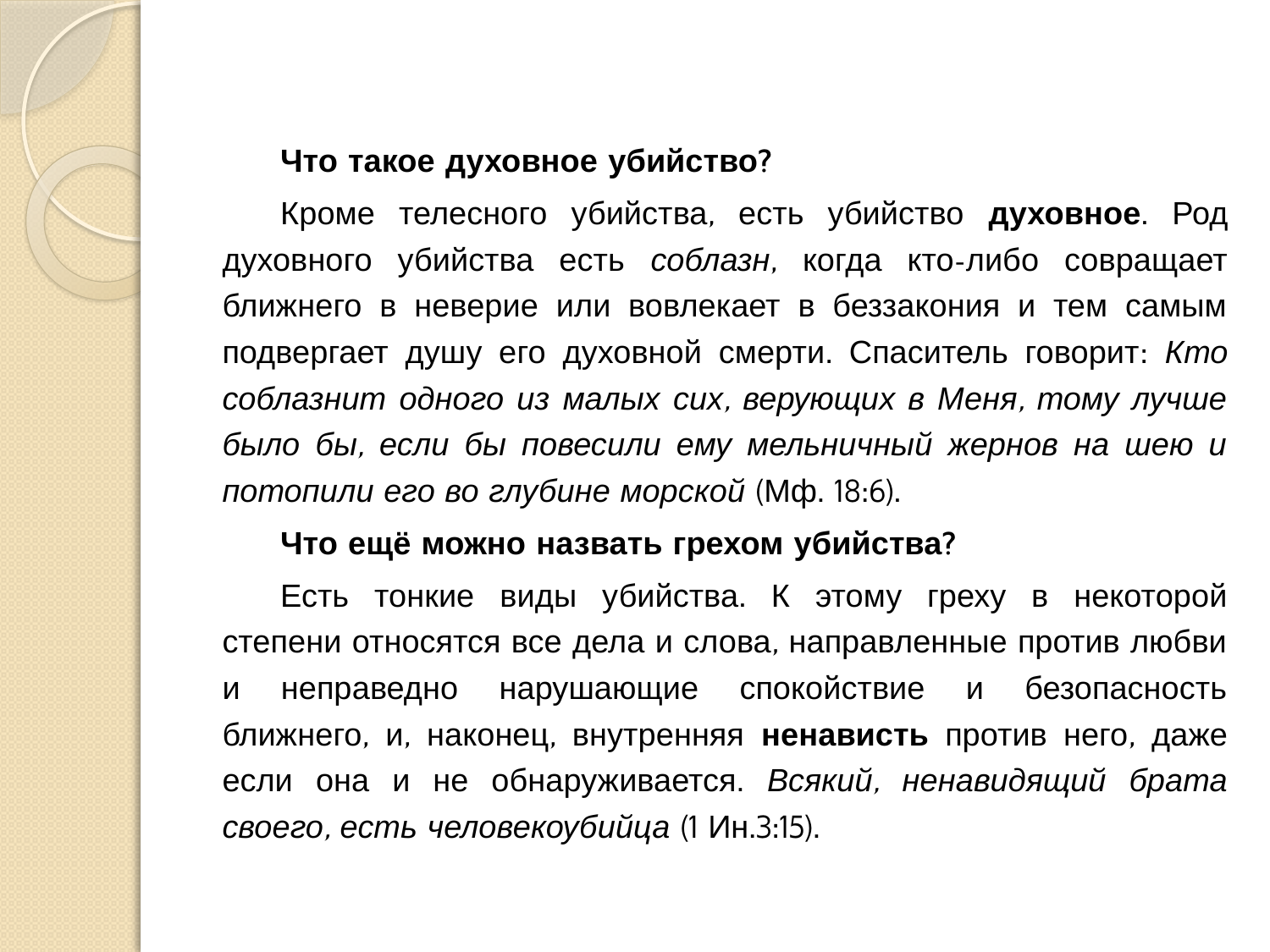

Что такое духовное убийство?
Кроме телесного убийства, есть убийство духовное. Род духовного убийства есть соблазн, когда кто-либо совращает ближнего в неверие или вовлекает в беззакония и тем самым подвергает душу его духовной смерти. Спаситель говорит: Кто соблазнит одного из малых сих, верующих в Меня, тому лучше было бы, если бы повесили ему мельничный жернов на шею и потопили его во глубине морской (Мф. 18:6).
Что ещё можно назвать грехом убийства?
Есть тонкие виды убийства. К этому греху в некоторой степени относятся все дела и слова, направленные против любви и неправедно нарушающие спокойствие и безопасность ближнего, и, наконец, внутренняя ненависть против него, даже если она и не обнаруживается. Всякий, ненавидящий брата своего, есть человекоубийца (1 Ин.3:15).